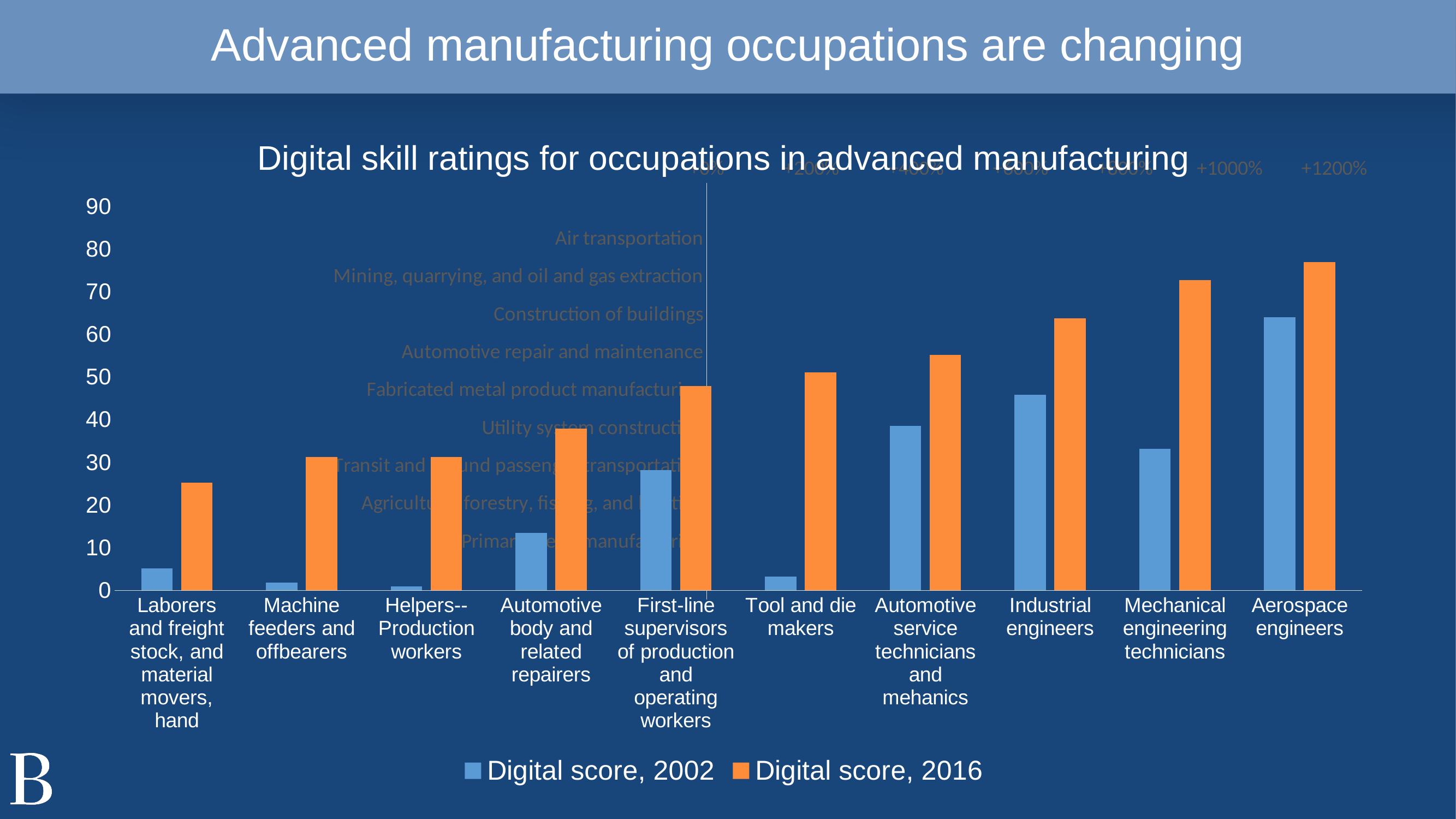

Advanced manufacturing occupations are changing
Digital skill ratings for occupations in advanced manufacturing

[unsupported chart]

### Chart

| Category |  |  |
|---|---|---|
| Laborers and freight stock, and material movers, hand | 5.13130980512733 | 25.33000276991 |
| Machine feeders and offbearers | 1.88982236504614 | 31.2476489411555 |
| Helpers--Production workers | 0.944911182523068 | 31.3140700692562 |
| Automotive body and related repairers | 13.5101747836441 | 37.8921045733758 |
| First-line supervisors of production and operating workers | 28.2285553061138 | 47.880309951114 |
| Tool and die makers | 3.27326835353989 | 51.0909263893312 |
| Automotive service technicians and mehanics | 38.5978663481922 | 55.2080779618421 |
| Industrial engineers | 45.9051332642512 | 63.8042182058977 |
| Mechanical engineering technicians | 33.2218077352509 | 72.7581034970942 |
| Aerospace engineers | 64.0 | 77.0 |